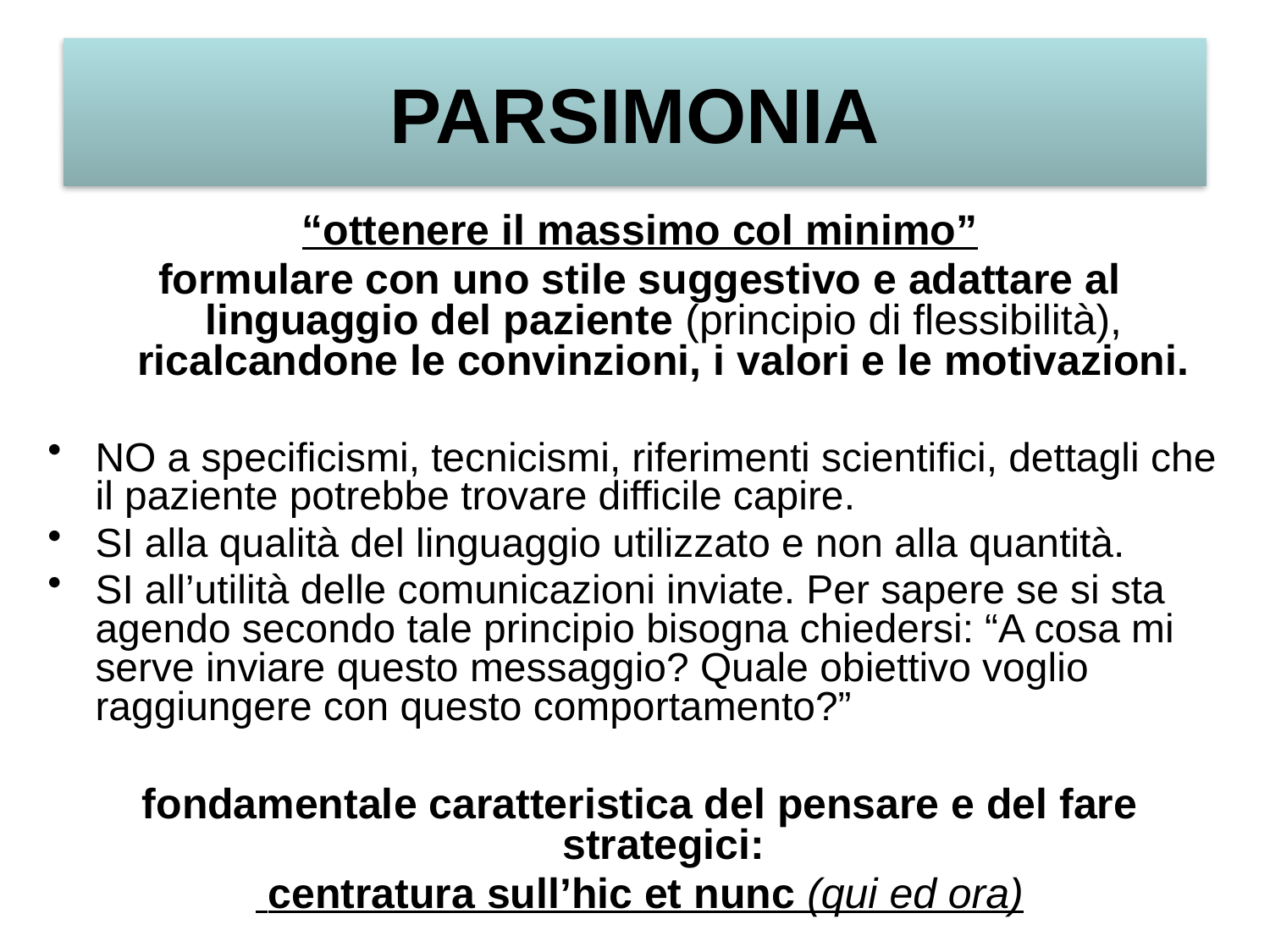

PARSIMONIA
“ottenere il massimo col minimo”
formulare con uno stile suggestivo e adattare al linguaggio del paziente (principio di flessibilità), ricalcandone le convinzioni, i valori e le motivazioni.

NO a specificismi, tecnicismi, riferimenti scientifici, dettagli che il paziente potrebbe trovare difficile capire.
SI alla qualità del linguaggio utilizzato e non alla quantità.
SI all’utilità delle comunicazioni inviate. Per sapere se si sta agendo secondo tale principio bisogna chiedersi: “A cosa mi serve inviare questo messaggio? Quale obiettivo voglio raggiungere con questo comportamento?”

fondamentale caratteristica del pensare e del fare strategici:
 centratura sull’hic et nunc (qui ed ora)